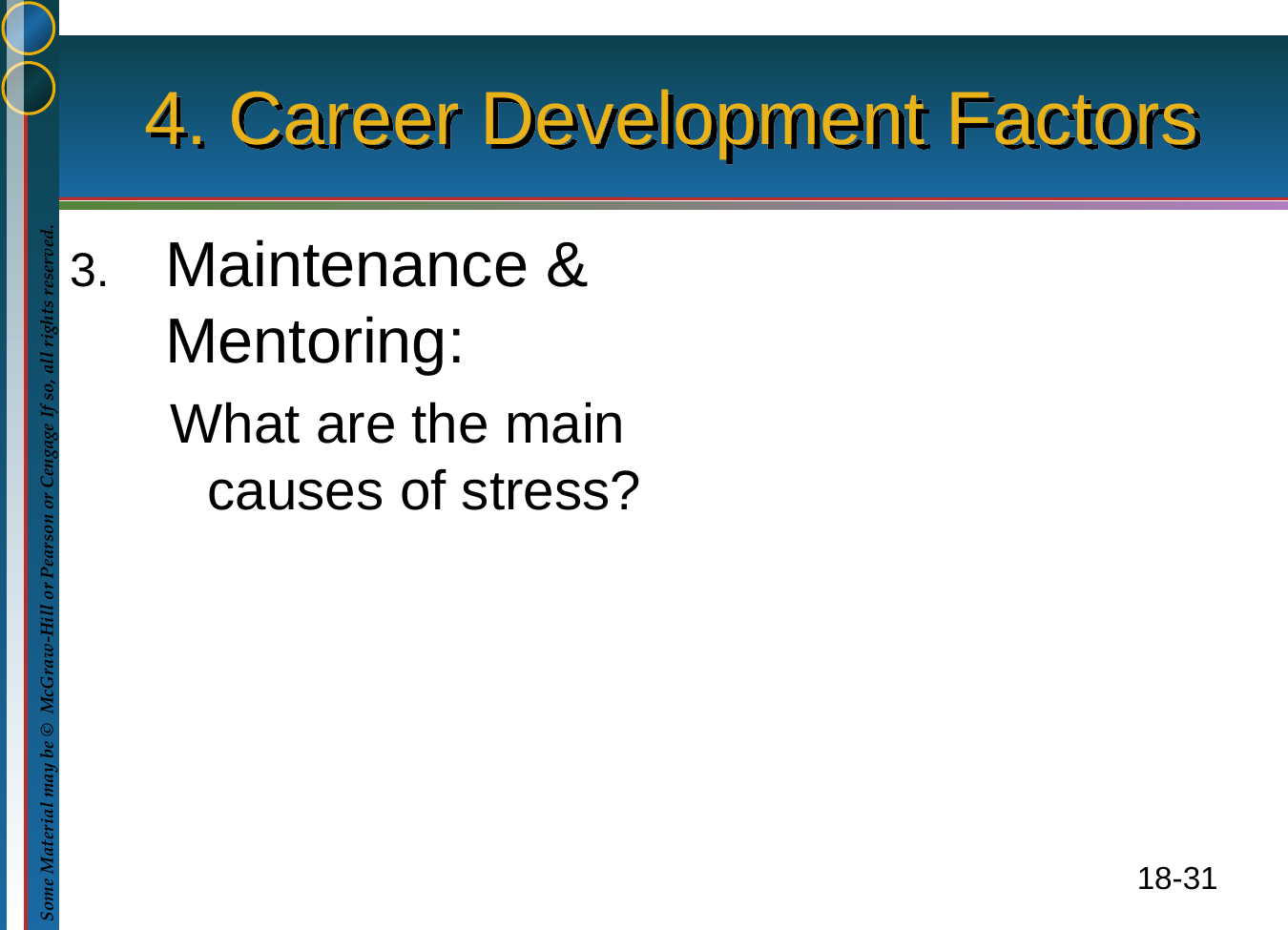

# 4. Career Development Factors
3.	Maintenance & Mentoring:
   What are the main causes of stress?